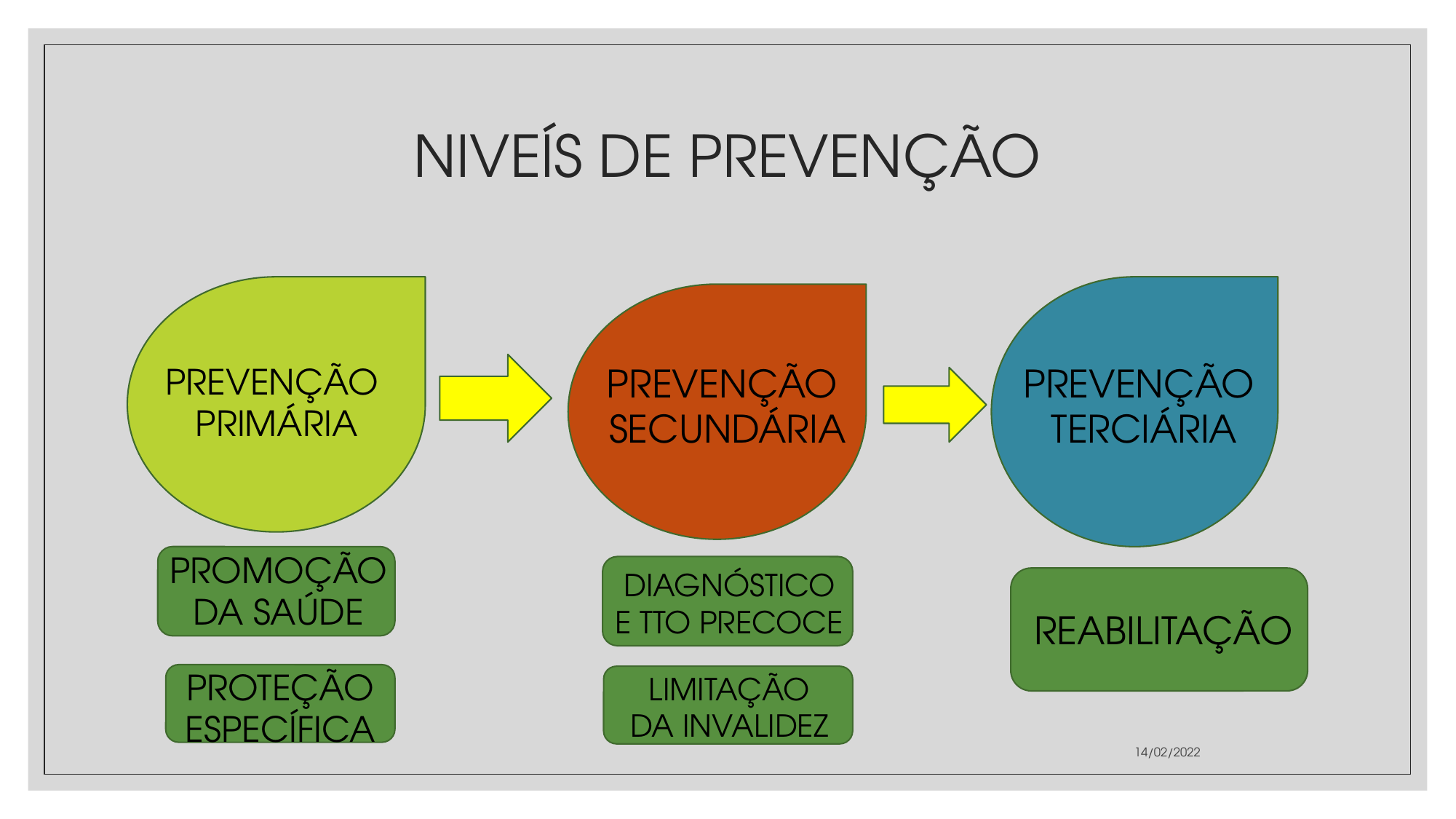

# NIVEÍS DE PREVENÇÃO

PREVENÇÃO
PRIMÁRIA

PREVENÇÃO
SECUNDÁRIA

PREVENÇÃO
TERCIÁRIA

PROMOÇÃO
DA SAÚDE

DIAGNÓSTICO
E TTO PRECOCE

REABILITAÇÃO
PROTEÇÃO
ESPECÍFICA

LIMITAÇÃO
DA INVALIDEZ

14/02/2022